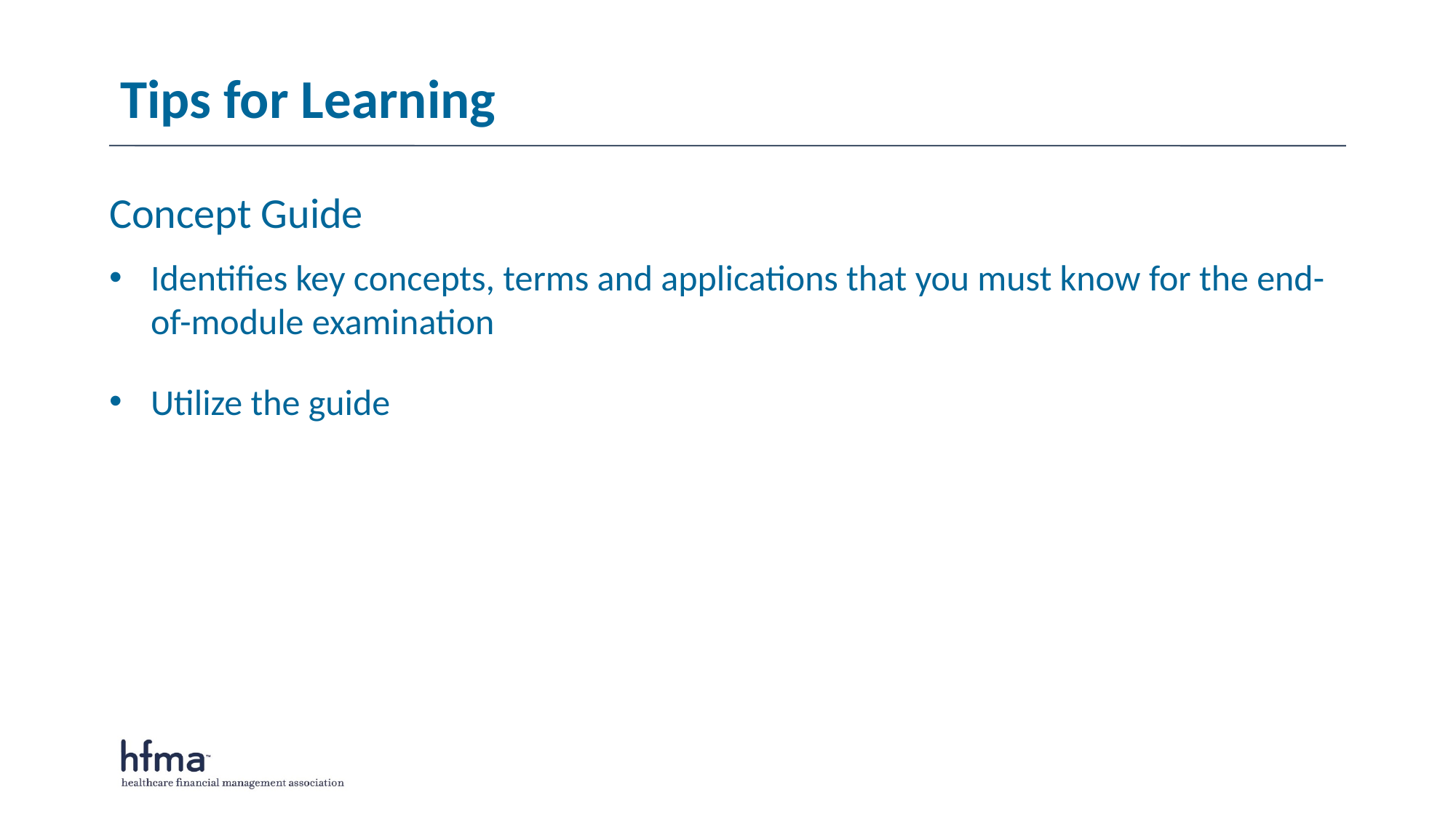

# Tips for Learning
Concept Guide
Identifies key concepts, terms and applications that you must know for the end-of-module examination
Utilize the guide